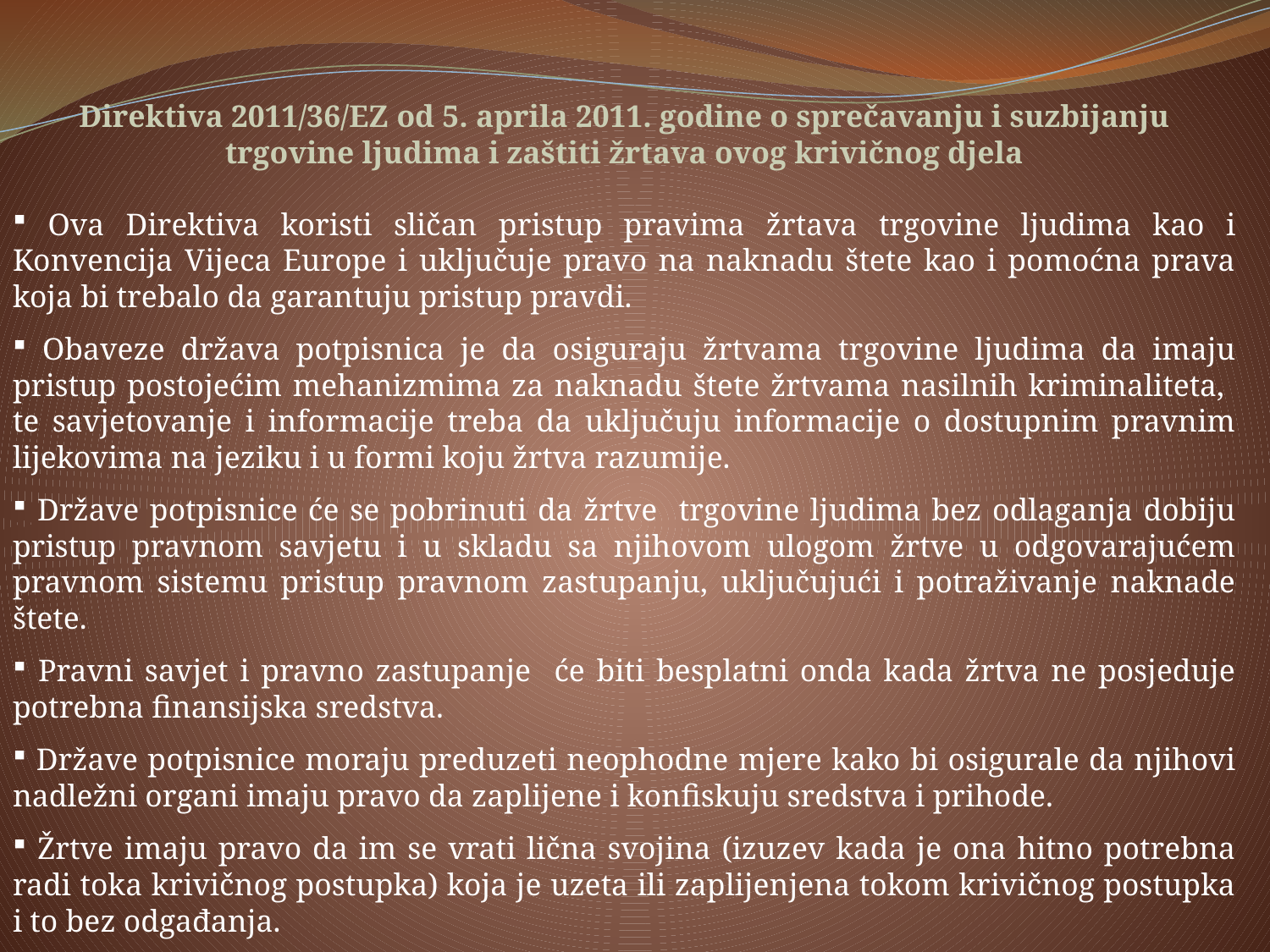

Direktiva 2011/36/EZ od 5. aprila 2011. godine o sprečavanju i suzbijanju trgovine ljudima i zaštiti žrtava ovog krivičnog djela

 Ova Direktiva koristi sličan pristup pravima žrtava trgovine ljudima kao i Konvencija Vijeca Europe i uključuje pravo na naknadu štete kao i pomoćna prava koja bi trebalo da garantuju pristup pravdi.

 Obaveze država potpisnica je da osiguraju žrtvama trgovine ljudima da imaju pristup postojećim mehanizmima za naknadu štete žrtvama nasilnih kriminaliteta,  te savjetovanje i informacije treba da uključuju informacije o dostupnim pravnim lijekovima na jeziku i u formi koju žrtva razumije.

 Države potpisnice će se pobrinuti da žrtve  trgovine ljudima bez odlaganja dobiju pristup pravnom savjetu i u skladu sa njihovom ulogom žrtve u odgovarajućem pravnom sistemu pristup pravnom zastupanju, uključujući i potraživanje naknade štete.

 Pravni savjet i pravno zastupanje  će biti besplatni onda kada žrtva ne posjeduje potrebna finansijska sredstva.

 Države potpisnice moraju preduzeti neophodne mjere kako bi osigurale da njihovi nadležni organi imaju pravo da zaplijene i konfiskuju sredstva i prihode.

 Žrtve imaju pravo da im se vrati lična svojina (izuzev kada je ona hitno potrebna radi toka krivičnog postupka) koja je uzeta ili zaplijenjena tokom krivičnog postupka i to bez odgađanja.